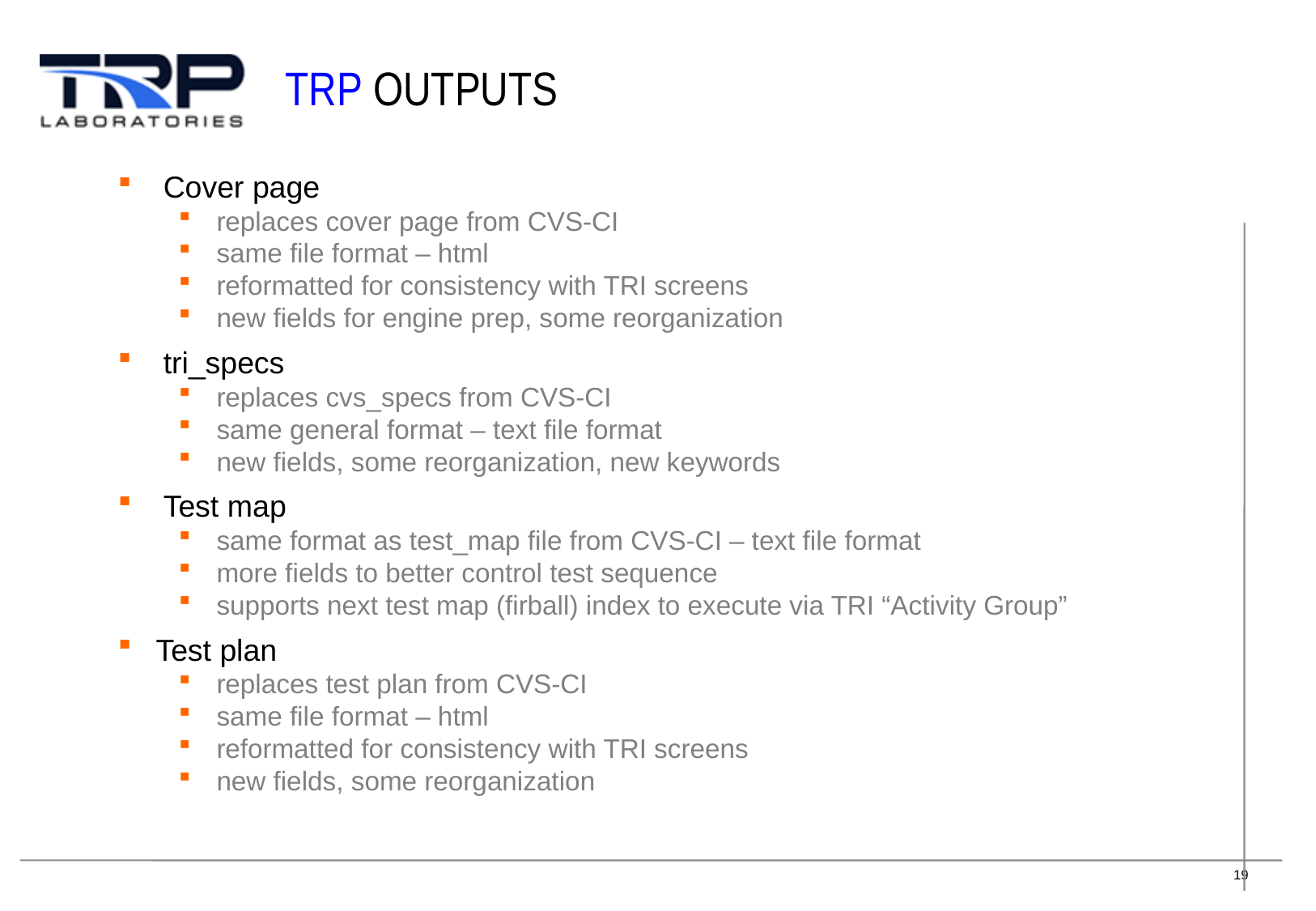

# TRP OUTPUTS
Cover page
replaces cover page from CVS-CI
same file format – html
reformatted for consistency with TRI screens
new fields for engine prep, some reorganization
tri_specs
replaces cvs_specs from CVS-CI
same general format – text file format
new fields, some reorganization, new keywords
Test map
same format as test_map file from CVS-CI – text file format
more fields to better control test sequence
supports next test map (firball) index to execute via TRI “Activity Group”
Test plan
replaces test plan from CVS-CI
same file format – html
reformatted for consistency with TRI screens
new fields, some reorganization